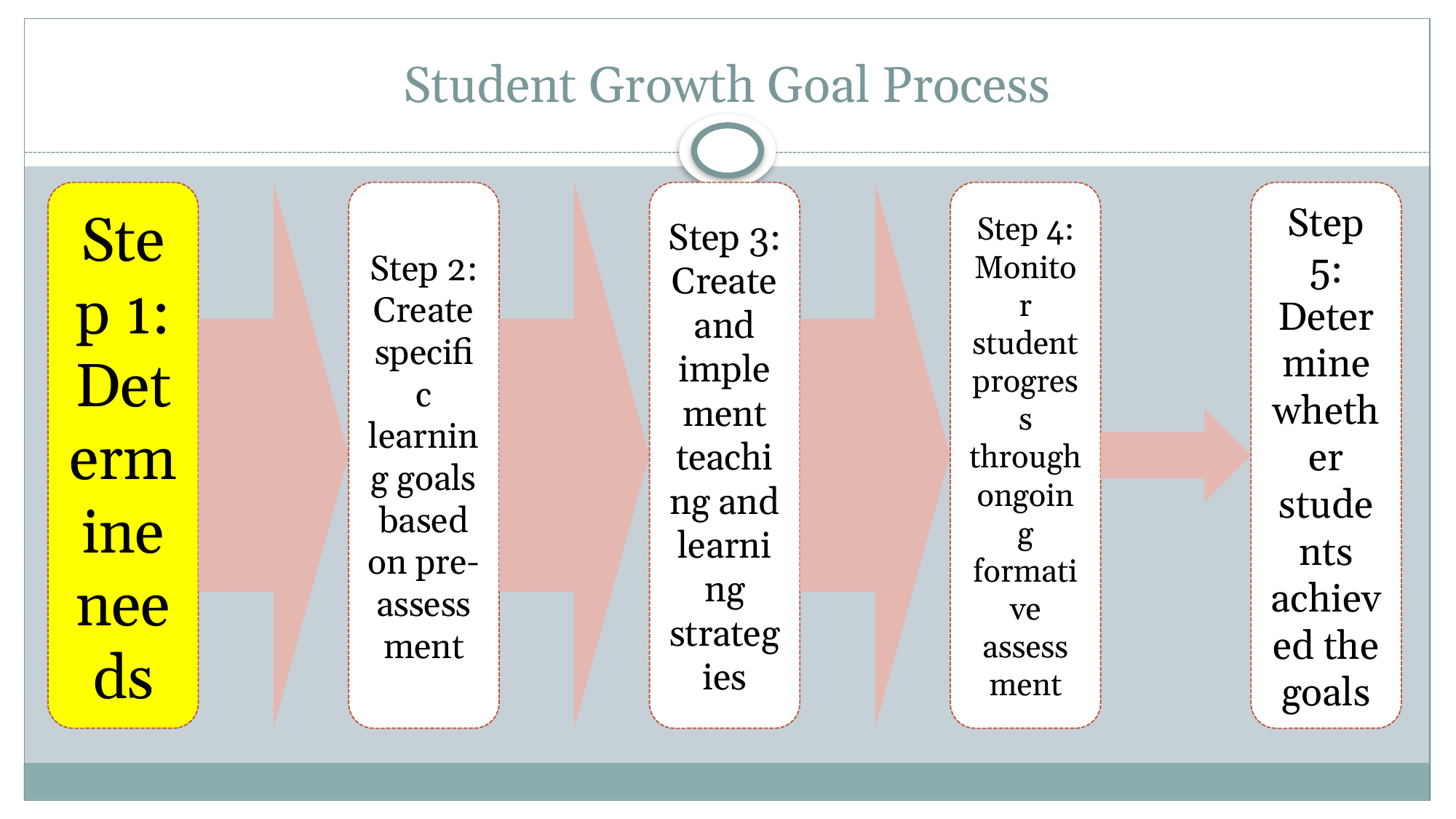

# Student Growth Goal Process
Step 1:
Determine needs
Step 2:
Create specific learning goals based on pre-assessment
Step 3:
Create and implement teaching and learning strategies
Step 4:
Monitor student progress through ongoing formative assessment
Step 5:
Determine whether students achieved the goals